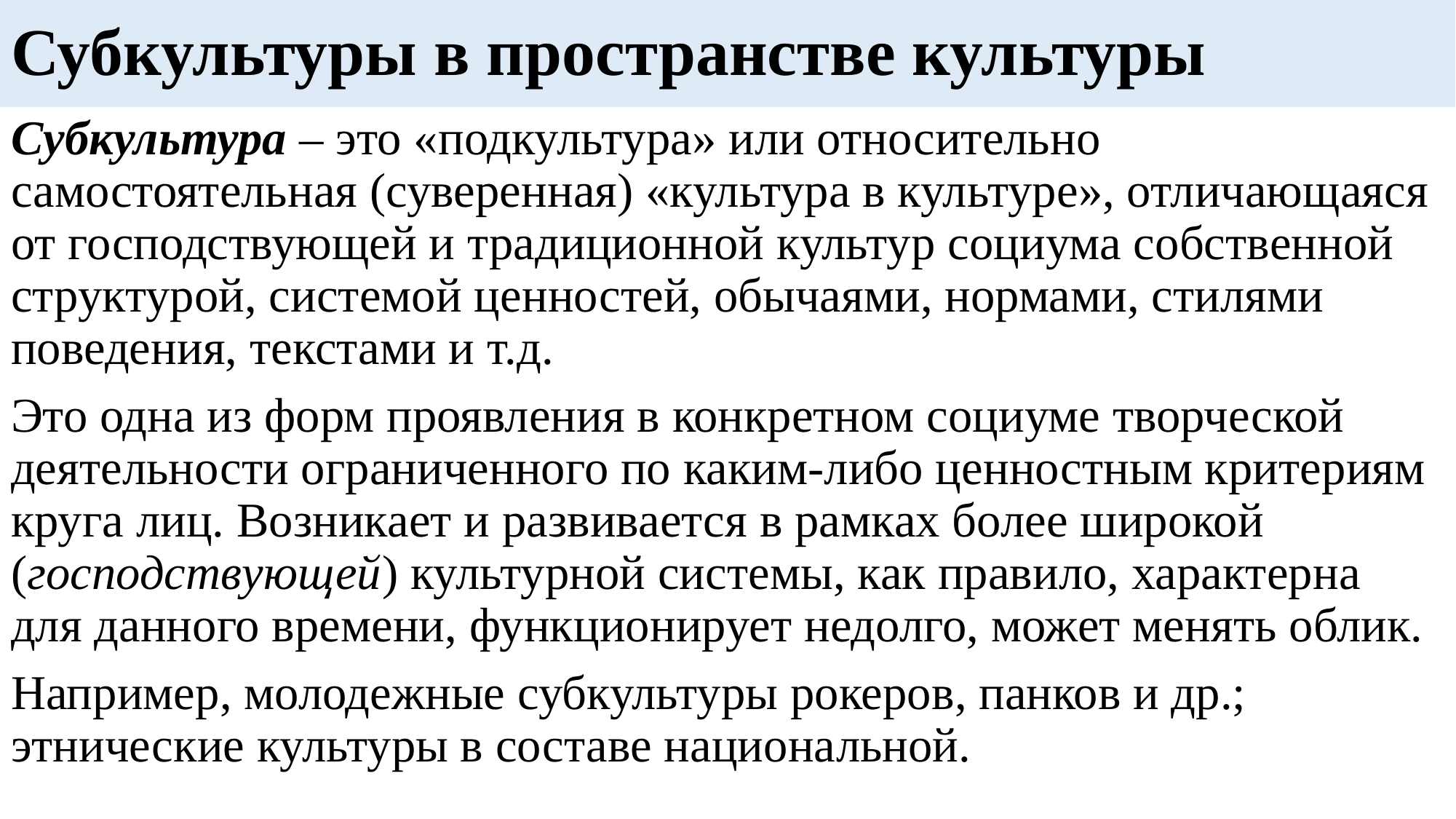

# Субкультуры в пространстве культуры
Субкультура – это «подкультура» или относительно самостоятельная (суверенная) «культура в культуре», отличающаяся от господствующей и традиционной культур социума собственной структурой, системой ценностей, обычаями, нормами, стилями поведения, текстами и т.д.
Это одна из форм проявления в конкретном социуме творческой деятельности ограниченного по каким-либо ценностным критериям круга лиц. Возникает и развивается в рамках более широкой (господствующей) культурной системы, как правило, характерна для данного времени, функционирует недолго, может менять облик.
Например, молодежные субкультуры рокеров, панков и др.; этнические культуры в составе национальной.